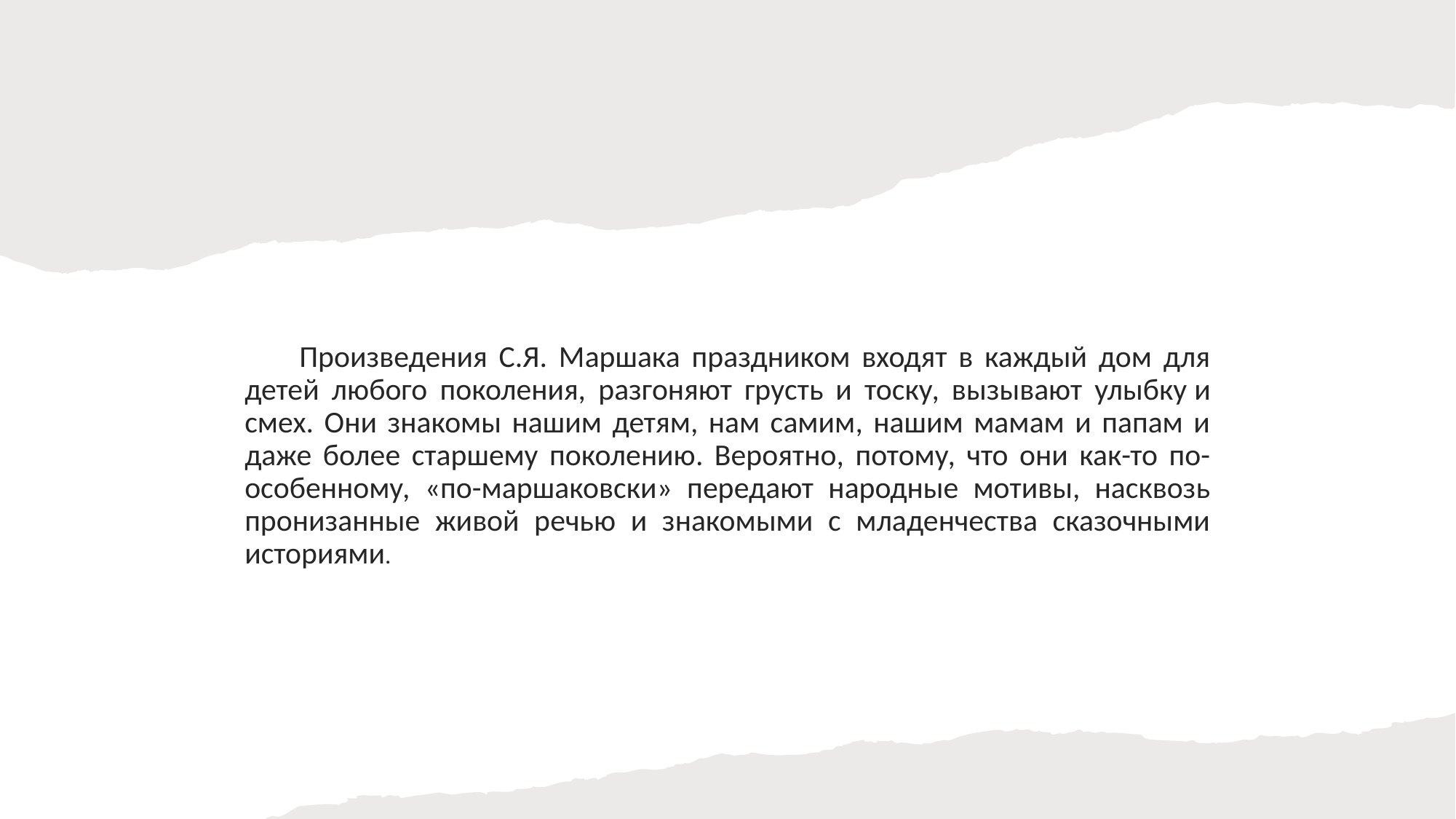

#
Произведения С.Я. Маршака праздником входят в каждый дом для детей любого поколения, разгоняют грусть и тоску, вызывают улыбку и смех. Они знакомы нашим детям, нам самим, нашим мамам и папам и даже более старшему поколению. Вероятно, потому, что они как-то по-особенному, «по-маршаковски» передают народные мотивы, насквозь пронизанные живой речью и знакомыми с младенчества сказочными историями.